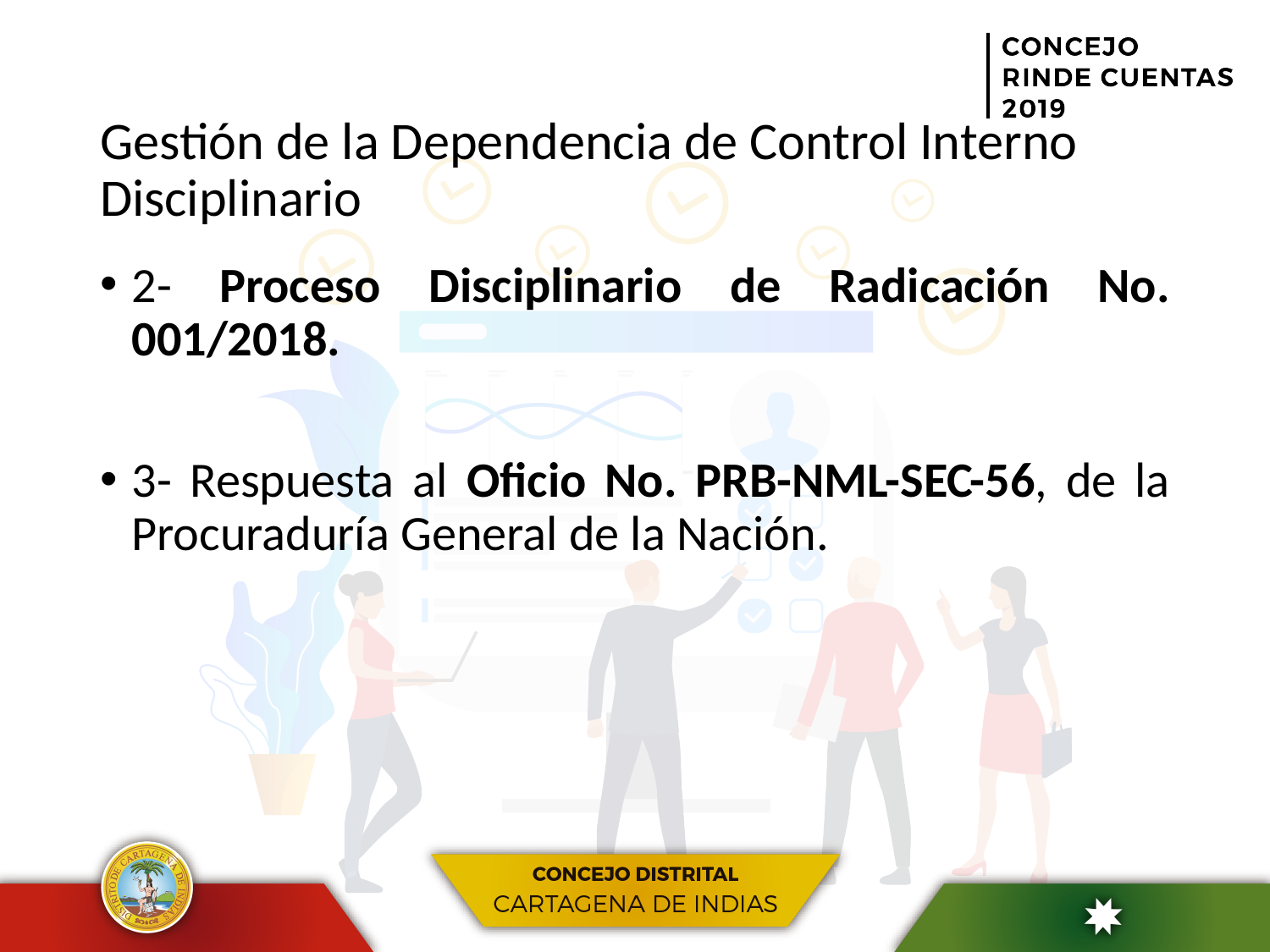

# Gestión de la Dependencia de Control Interno Disciplinario
2- Proceso Disciplinario de Radicación No. 001/2018.

3- Respuesta al Oficio No. PRB-NML-SEC-56, de la Procuraduría General de la Nación.